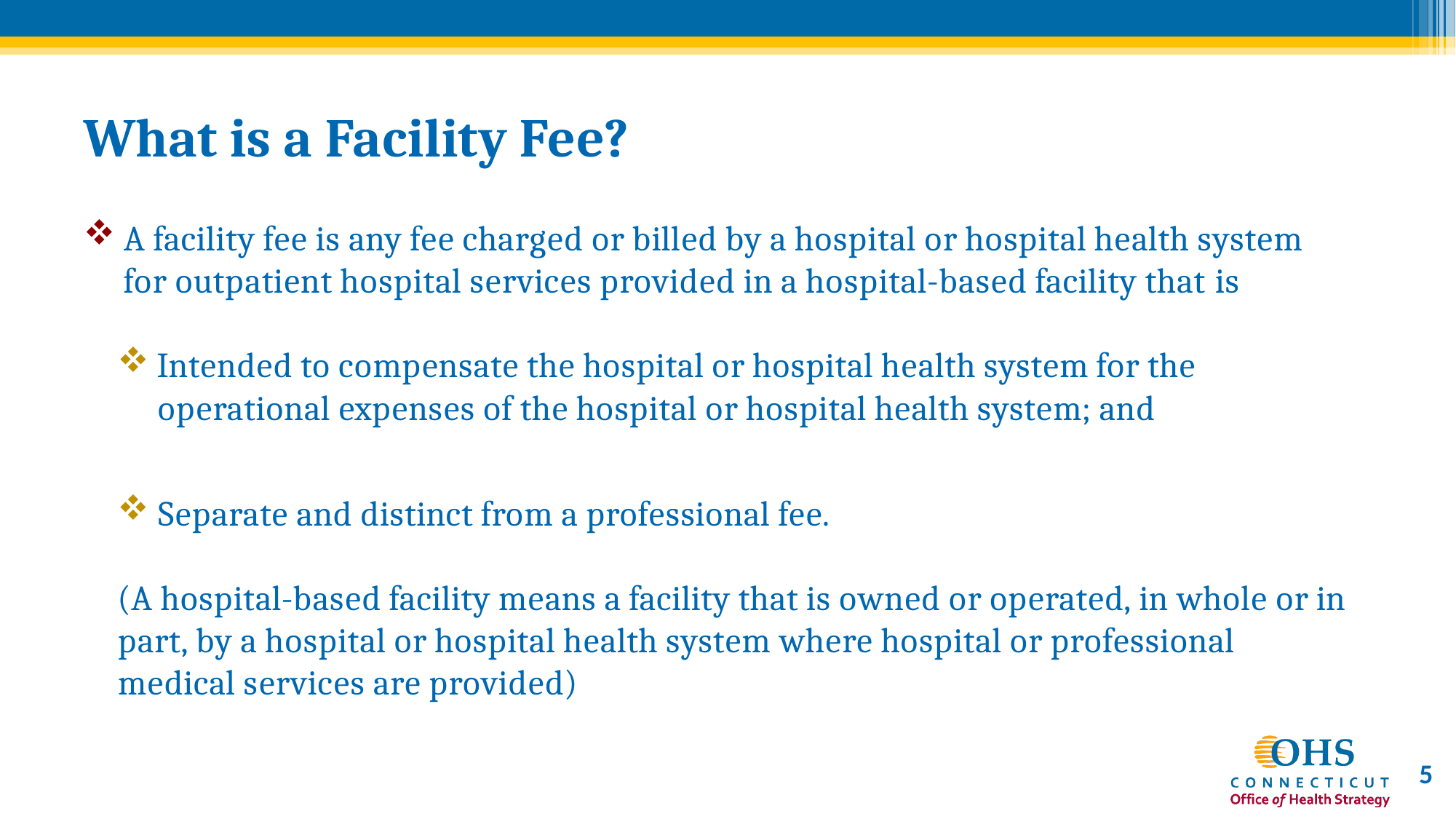

# What is a Facility Fee?
A facility fee is any fee charged or billed by a hospital or hospital health system for outpatient hospital services provided in a hospital-based facility that is

Intended to compensate the hospital or hospital health system for the operational expenses of the hospital or hospital health system; and

Separate and distinct from a professional fee.

(A hospital-based facility means a facility that is owned or operated, in whole or in part, by a hospital or hospital health system where hospital or professional medical services are provided)
5